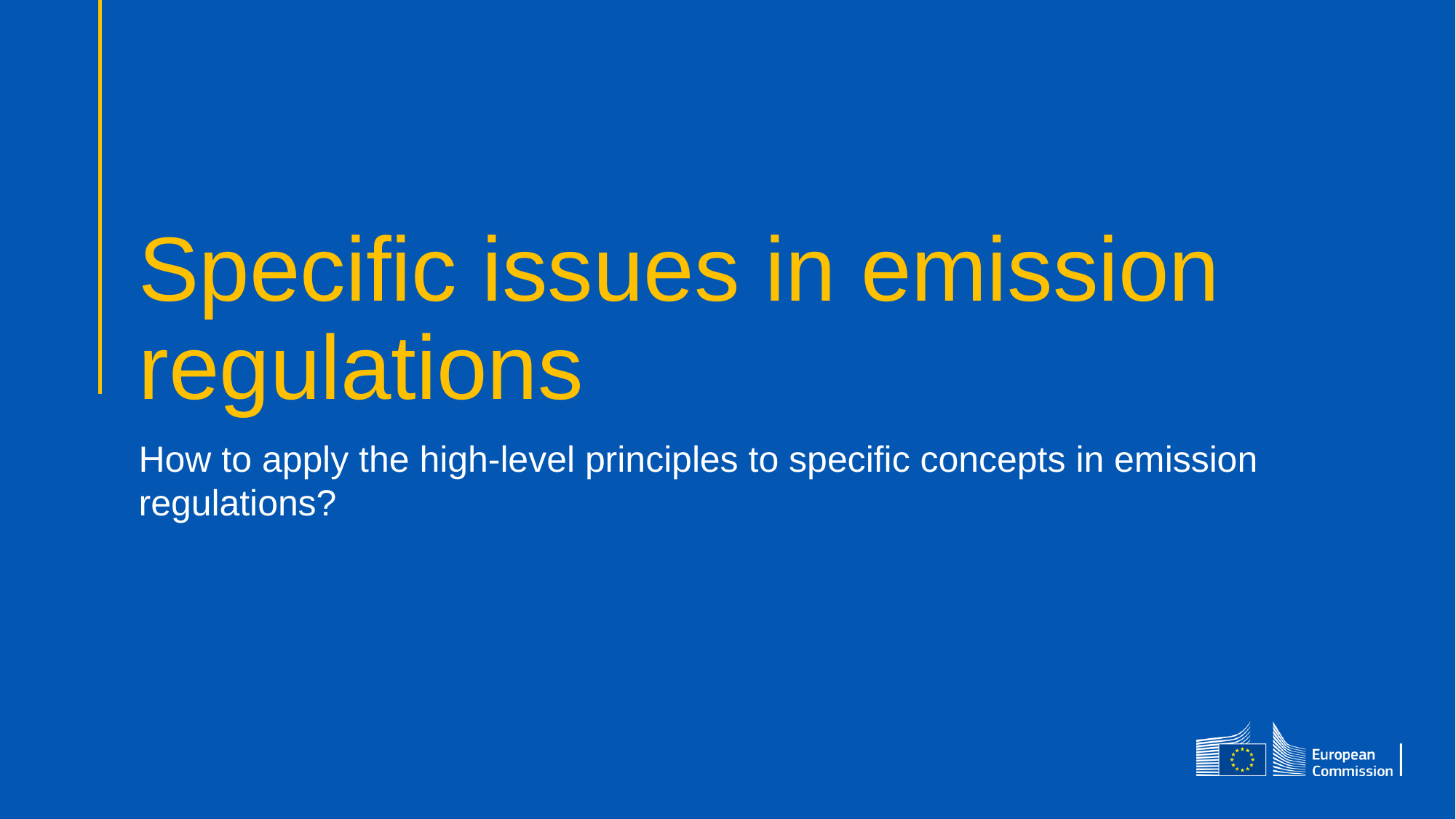

# Specific issues in emission regulations
How to apply the high-level principles to specific concepts in emission regulations?